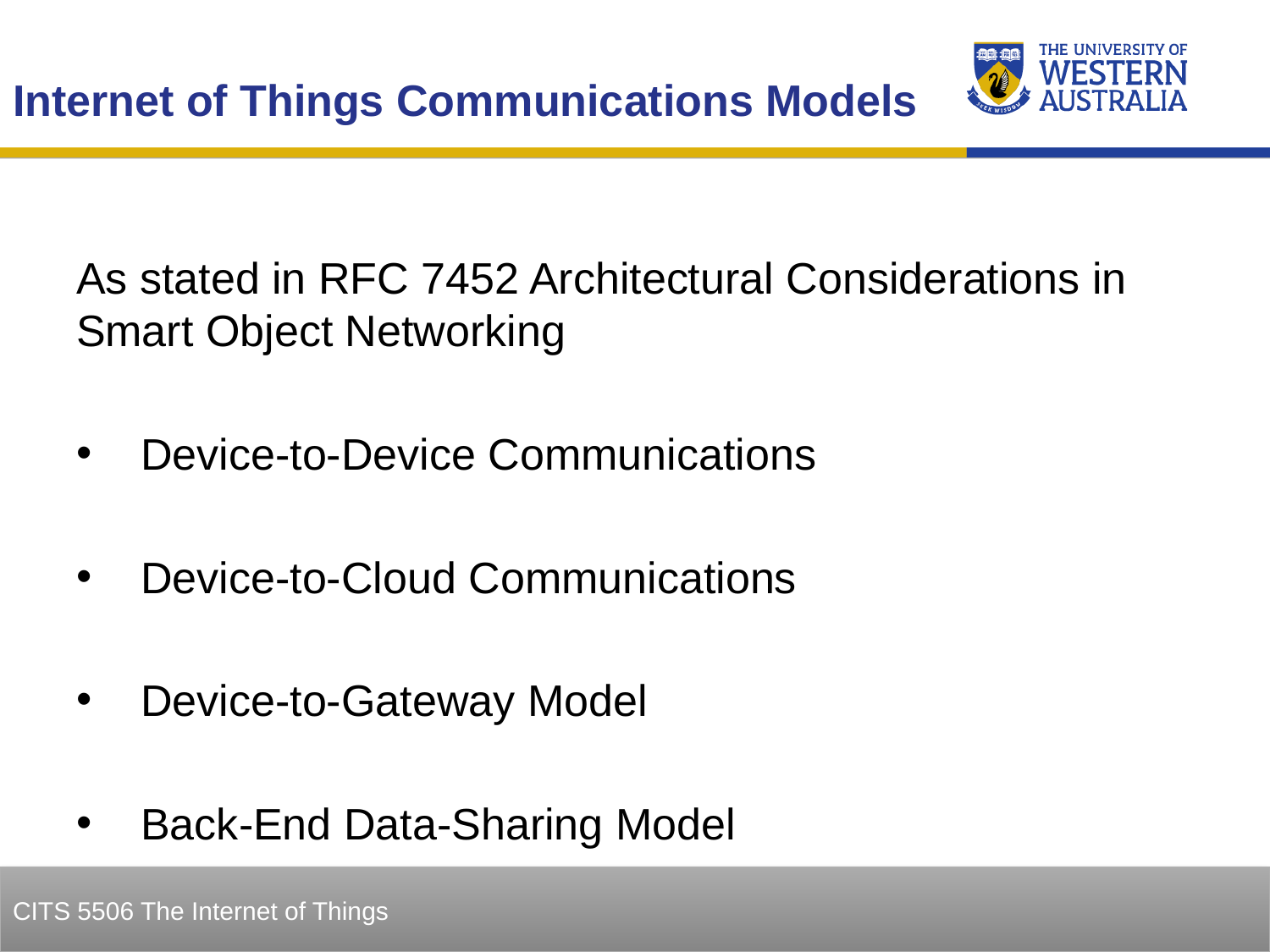

Internet of Things Communications Models
As stated in RFC 7452 Architectural Considerations in Smart Object Networking

    Device-to-Device Communications

    Device-to-Cloud Communications

    Device-to-Gateway Model

    Back-End Data-Sharing Model
23